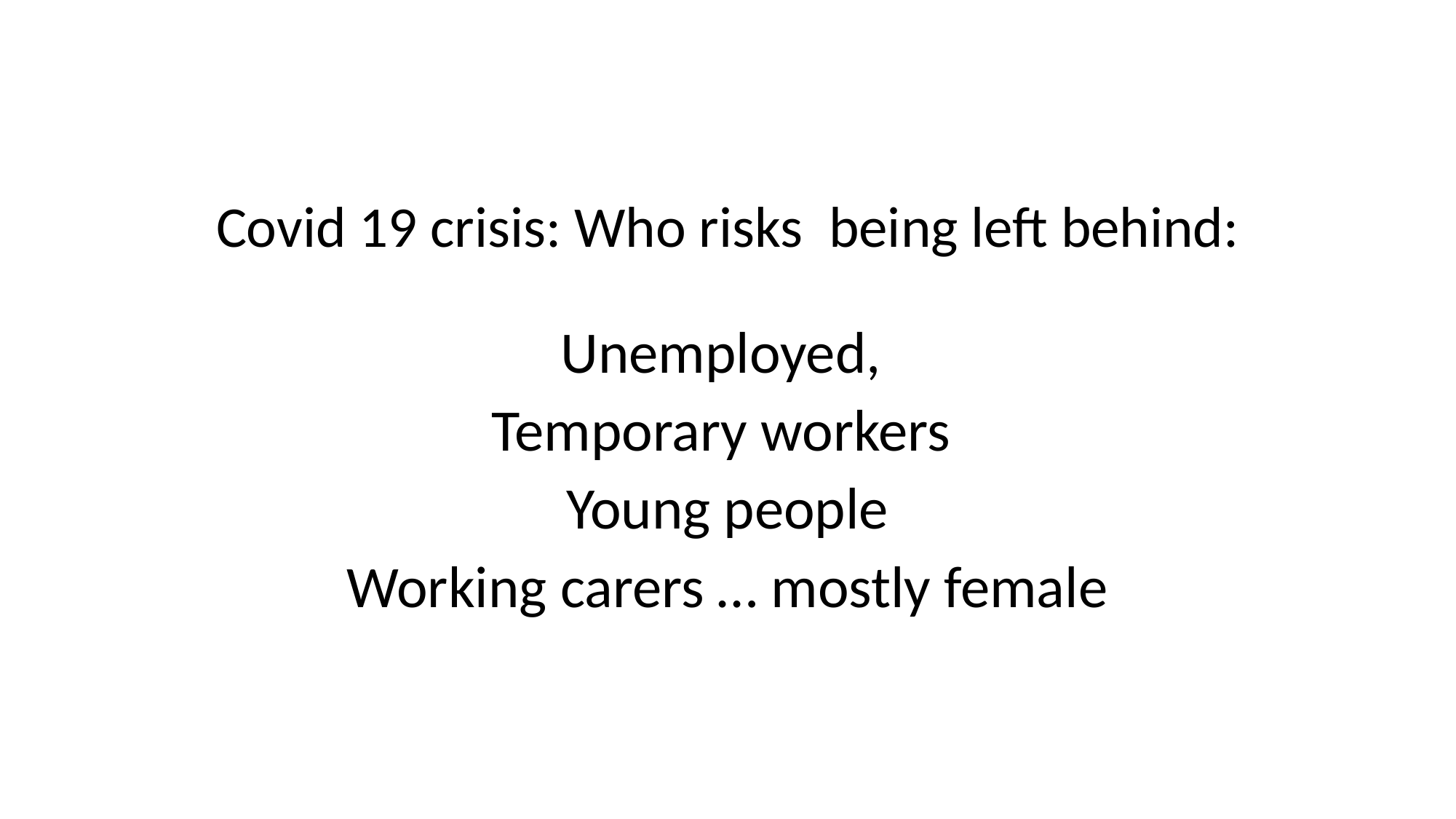

# Covid 19 crisis: Who risks  being left behind:
Unemployed,
Temporary workers
Young people
Working carers … mostly female